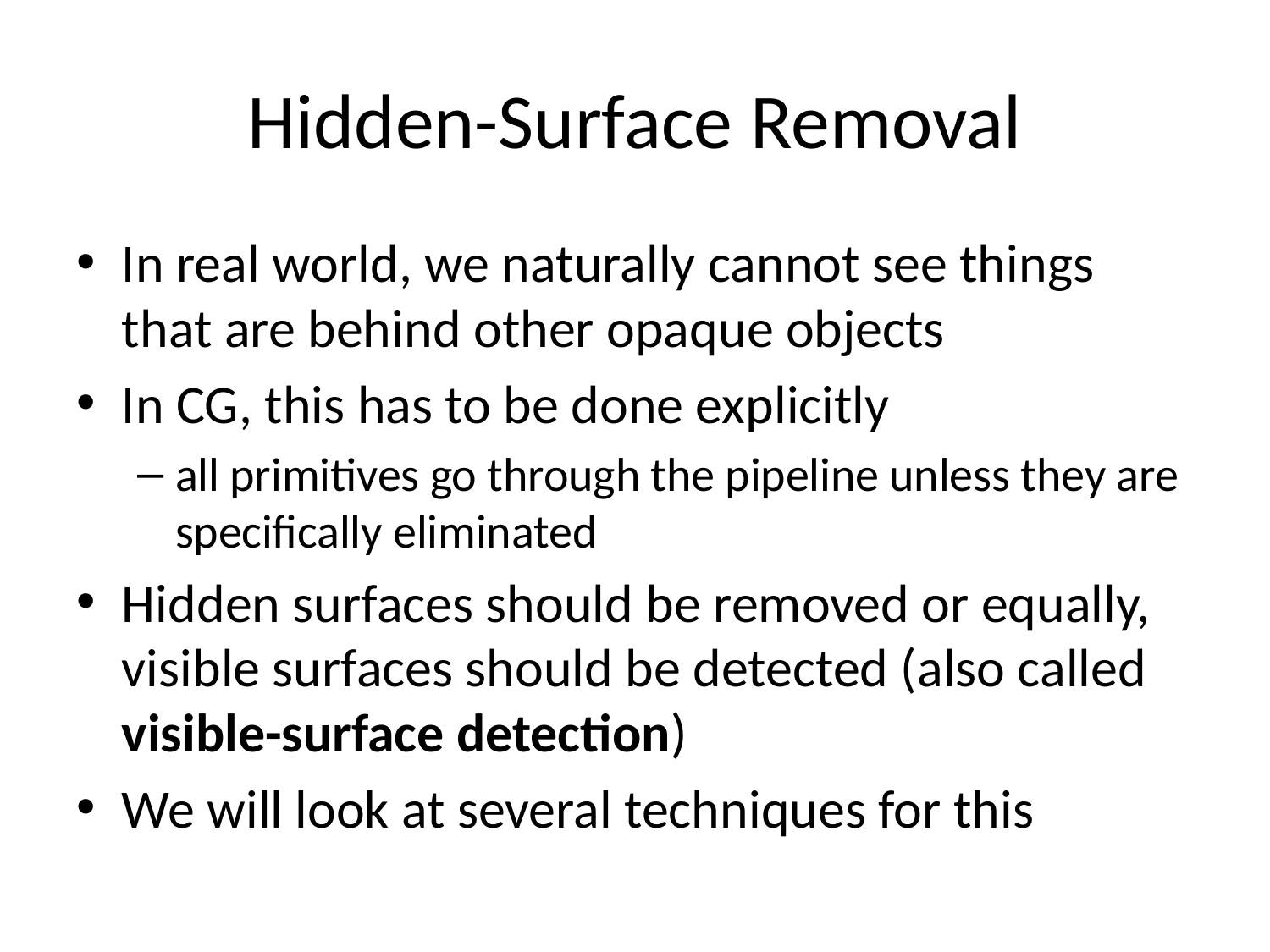

# Hidden-Surface Removal
In real world, we naturally cannot see things that are behind other opaque objects
In CG, this has to be done explicitly
all primitives go through the pipeline unless they are specifically eliminated
Hidden surfaces should be removed or equally, visible surfaces should be detected (also called visible-surface detection)
We will look at several techniques for this